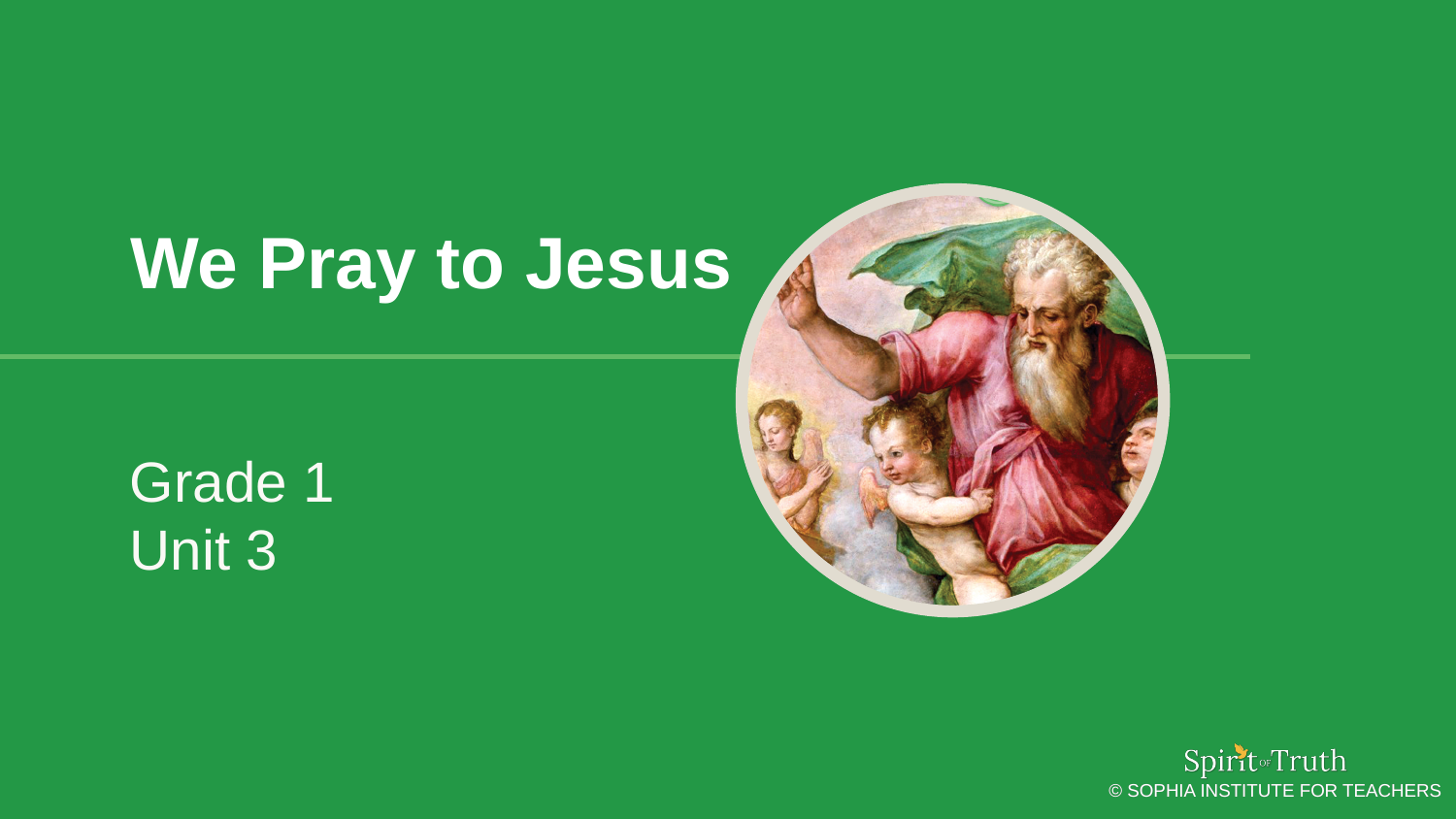

# We Pray to Jesus
Grade 1
Unit 3